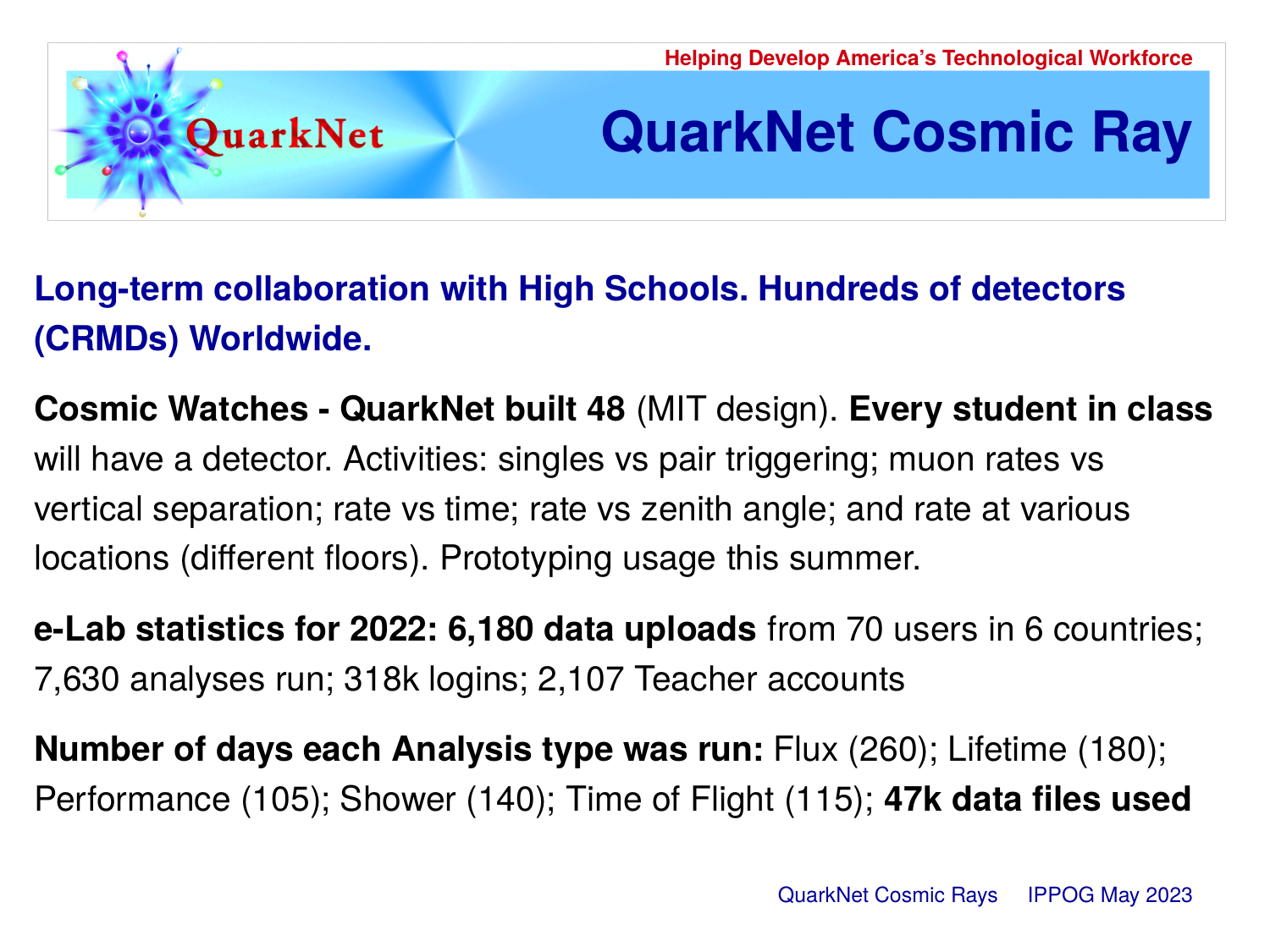

# QuarkNet Cosmic Ray
Long-term collaboration with High Schools. Hundreds of detectors (CRMDs) Worldwide.
Cosmic Watches - QuarkNet built 48 (MIT design). Every student in class will have a detector. Activities: singles vs pair triggering; muon rates vs vertical separation; rate vs time; rate vs zenith angle; and rate at various locations (different floors). Prototyping usage this summer.
e-Lab statistics for 2022: 6,180 data uploads from 70 users in 6 countries; 7,630 analyses run; 318k logins; 2,107 Teacher accounts
Number of days each Analysis type was run: Flux (260); Lifetime (180); Performance (105); Shower (140); Time of Flight (115); 47k data files used